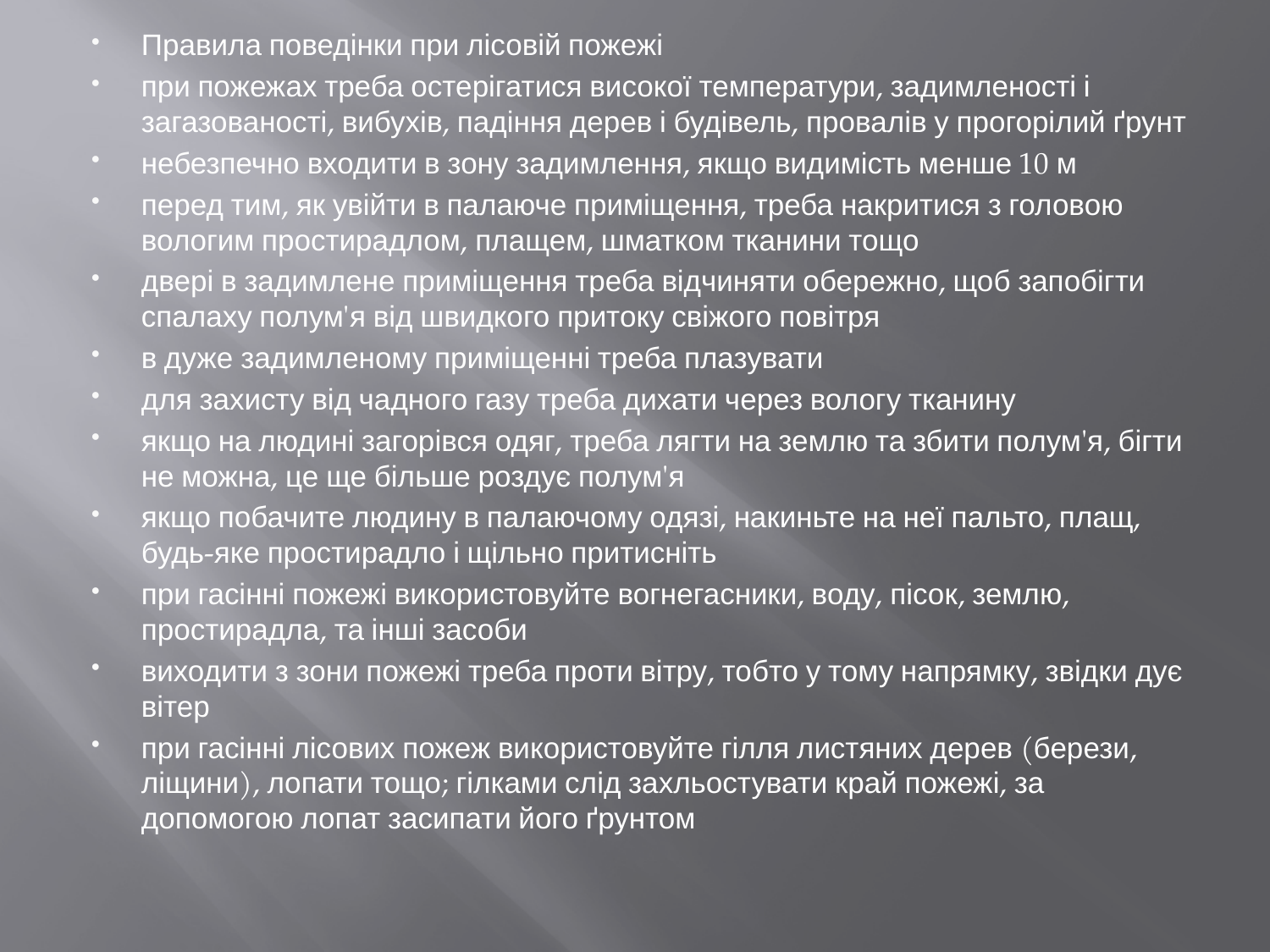

Правила поведінки при лісовій пожежі
при пожежах треба остерігатися високої температури, задимленості і загазованості, вибухів, падіння дерев і будівель, провалів у прогорілий ґрунт
небезпечно входити в зону задимлення, якщо видимість менше 10 м
перед тим, як увійти в палаюче приміщення, треба накритися з головою вологим простирадлом, плащем, шматком тканини тощо
двері в задимлене приміщення треба відчиняти обережно, щоб запобігти спалаху полум'я від швидкого притоку свіжого повітря
в дуже задимленому приміщенні треба плазувати
для захисту від чадного газу треба дихати через вологу тканину
якщо на людині загорівся одяг, треба лягти на землю та збити полум'я, бігти не можна, це ще більше роздує полум'я
якщо побачите людину в палаючому одязі, накиньте на неї пальто, плащ, будь-яке простирадло і щільно притисніть
при гасінні пожежі використовуйте вогнегасники, воду, пісок, землю, простирадла, та інші засоби
виходити з зони пожежі треба проти вітру, тобто у тому напрямку, звідки дує вітер
при гасінні лісових пожеж використовуйте гілля листяних дерев (берези, ліщини), лопати тощо; гілками слід захльостувати край пожежі, за допомогою лопат засипати його ґрунтом

#